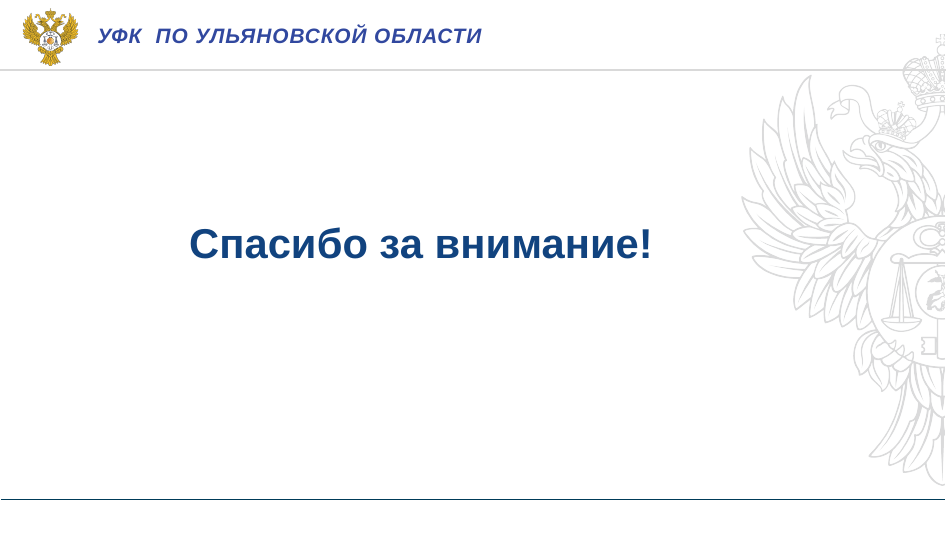

Уфк  по ульяновской области

           Спасибо за внимание!